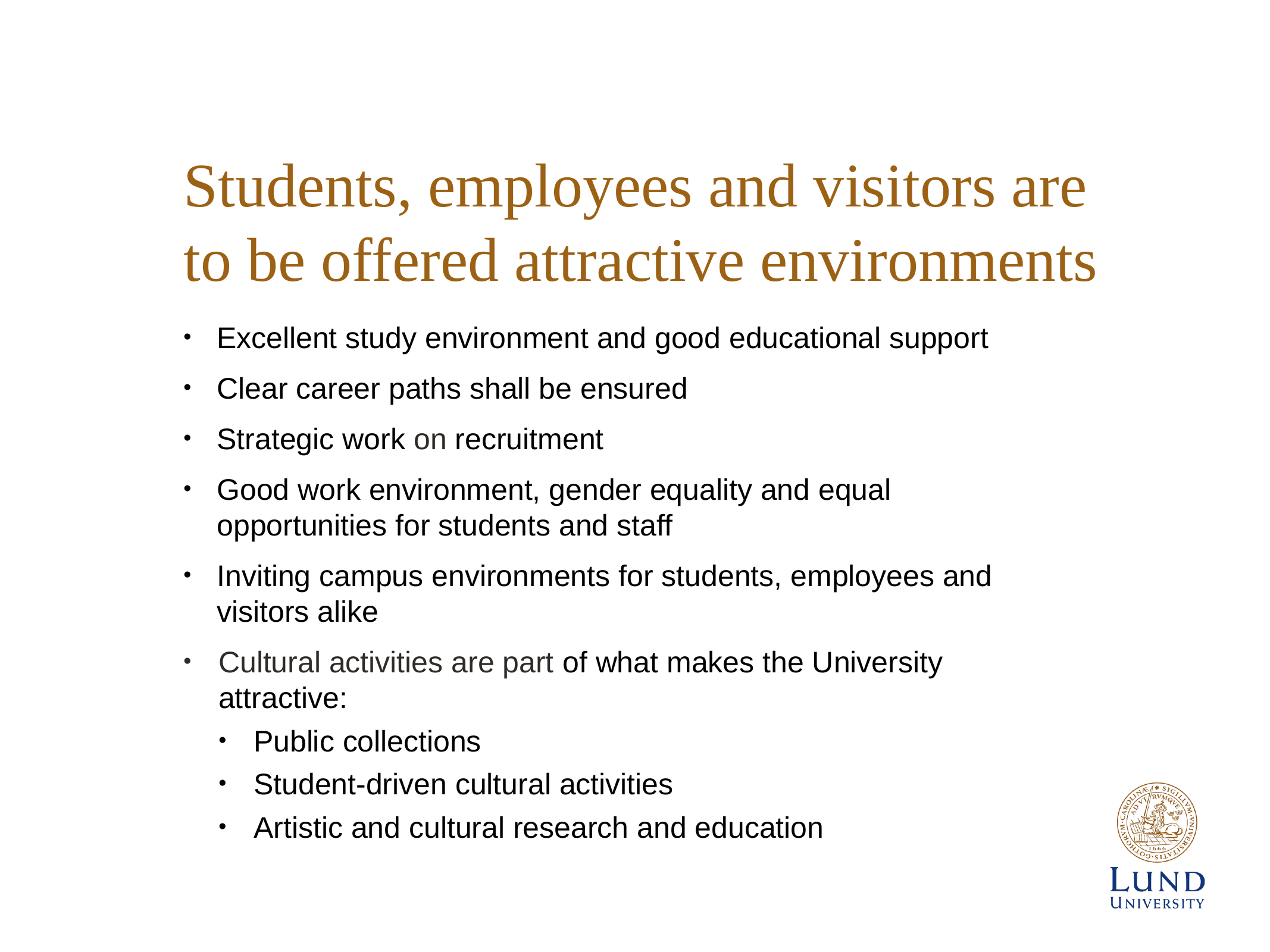

# Students, employees and visitors are to be offered attractive environments
Excellent study environment and good educational support
Clear career paths shall be ensured
Strategic work on recruitment
Good work environment, gender equality and equal opportunities for students and staff
Inviting campus environments for students, employees and visitors alike
Cultural activities are part of what makes the University attractive:
Public collections
Student-driven cultural activities
Artistic and cultural research and education